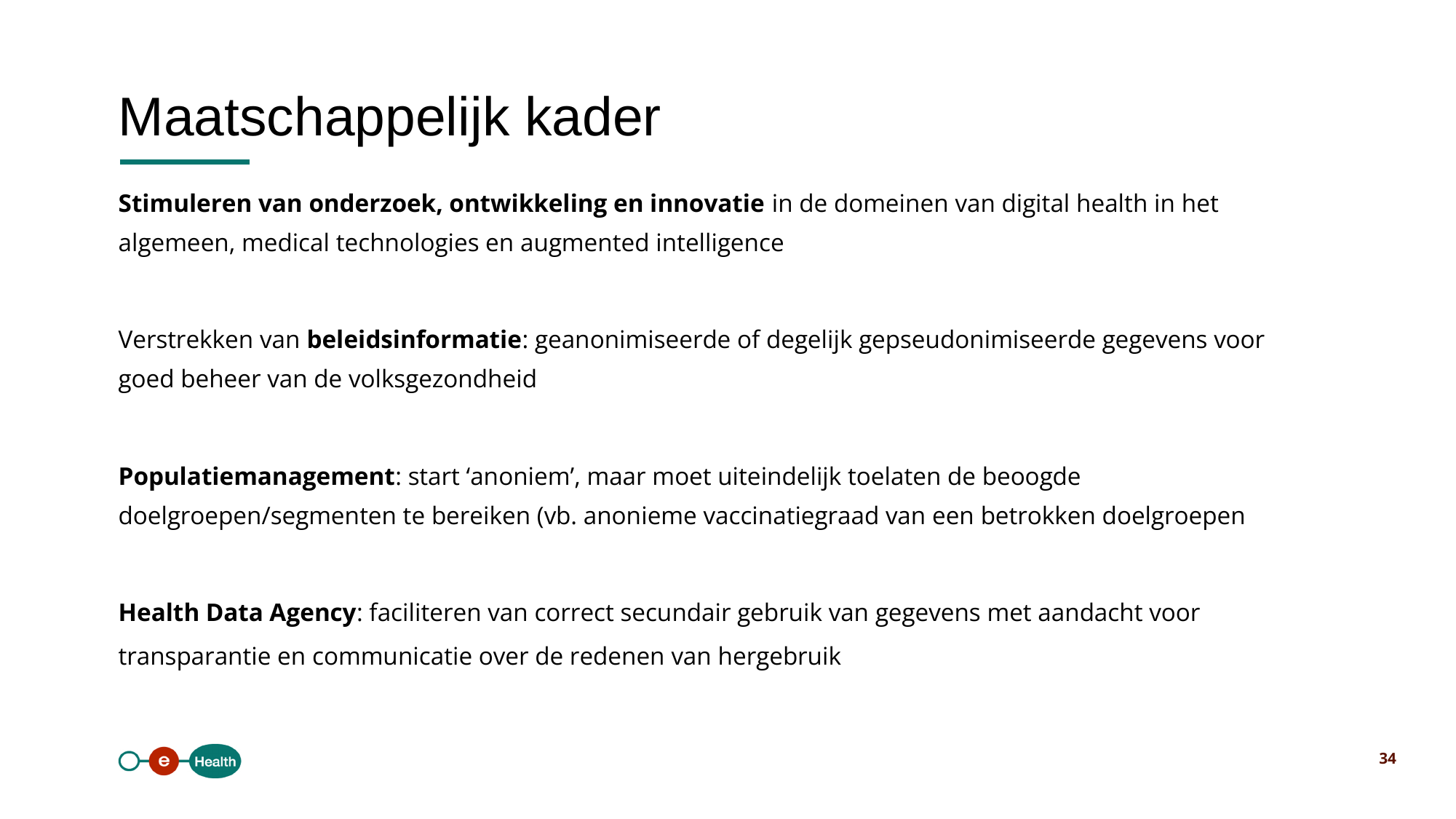

Maatschappelijk kader
Stimuleren van onderzoek, ontwikkeling en innovatie in de domeinen van digital health in het algemeen, medical technologies en augmented intelligence

Verstrekken van beleidsinformatie: geanonimiseerde of degelijk gepseudonimiseerde gegevens voor goed beheer van de volksgezondheid

Populatiemanagement: start ‘anoniem’, maar moet uiteindelijk toelaten de beoogde doelgroepen/segmenten te bereiken (vb. anonieme vaccinatiegraad van een betrokken doelgroepen

Health Data Agency: faciliteren van correct secundair gebruik van gegevens met aandacht voor transparantie en communicatie over de redenen van hergebruik

34